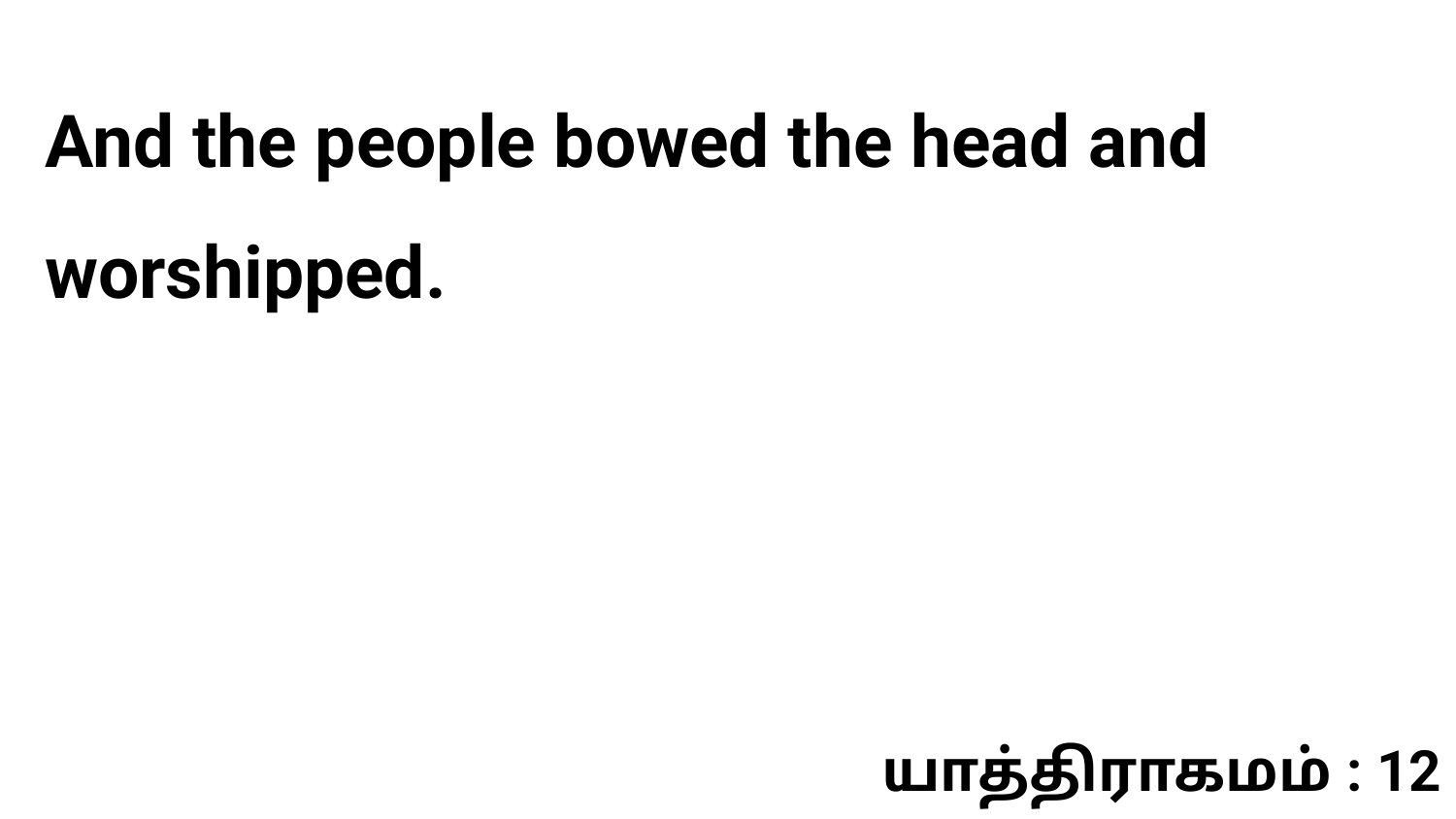

And the people bowed the head and worshipped.
யாத்திராகமம் : 12